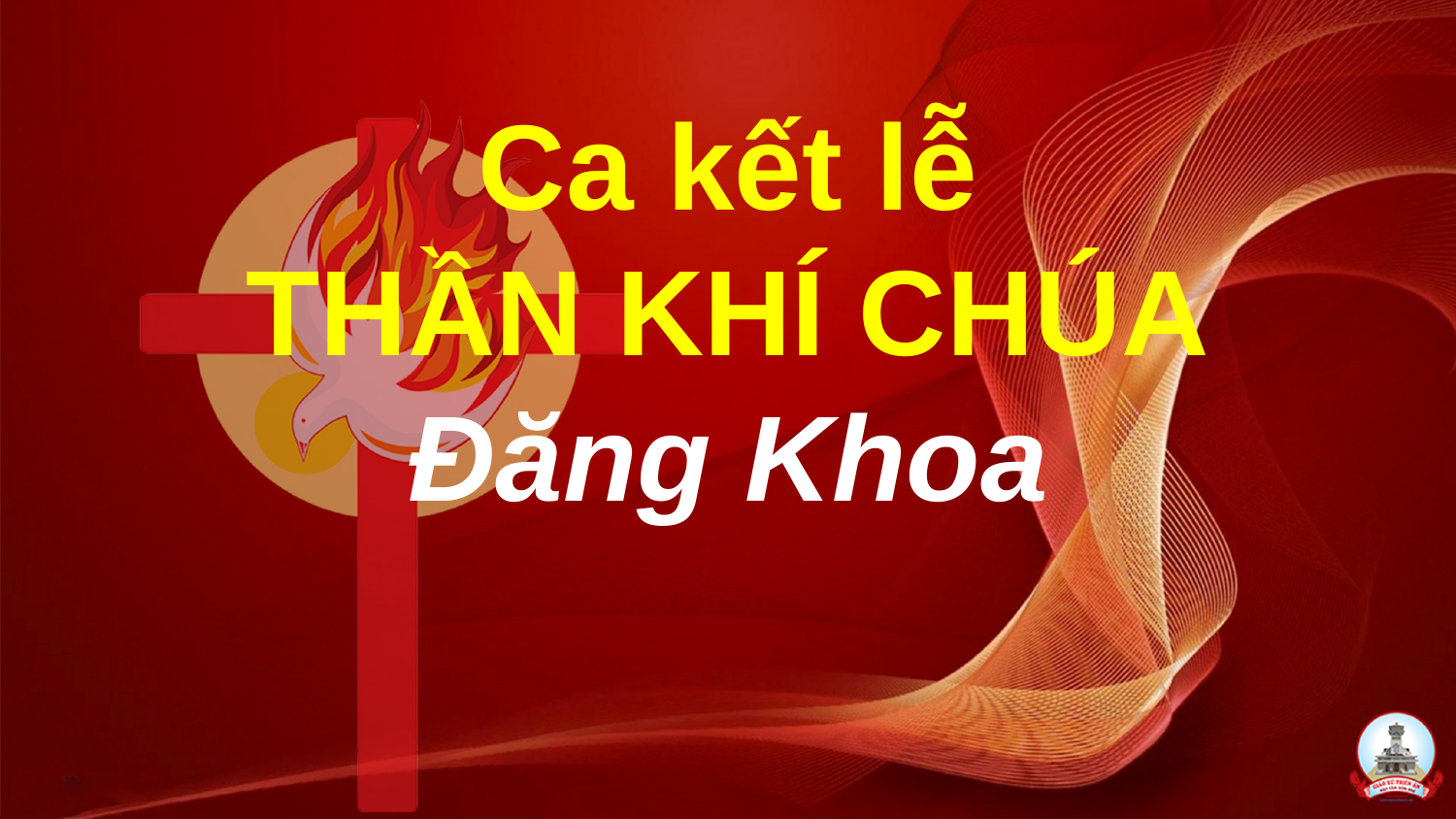

Ca kết lễ
THẦN KHÍ CHÚA
Đăng Khoa